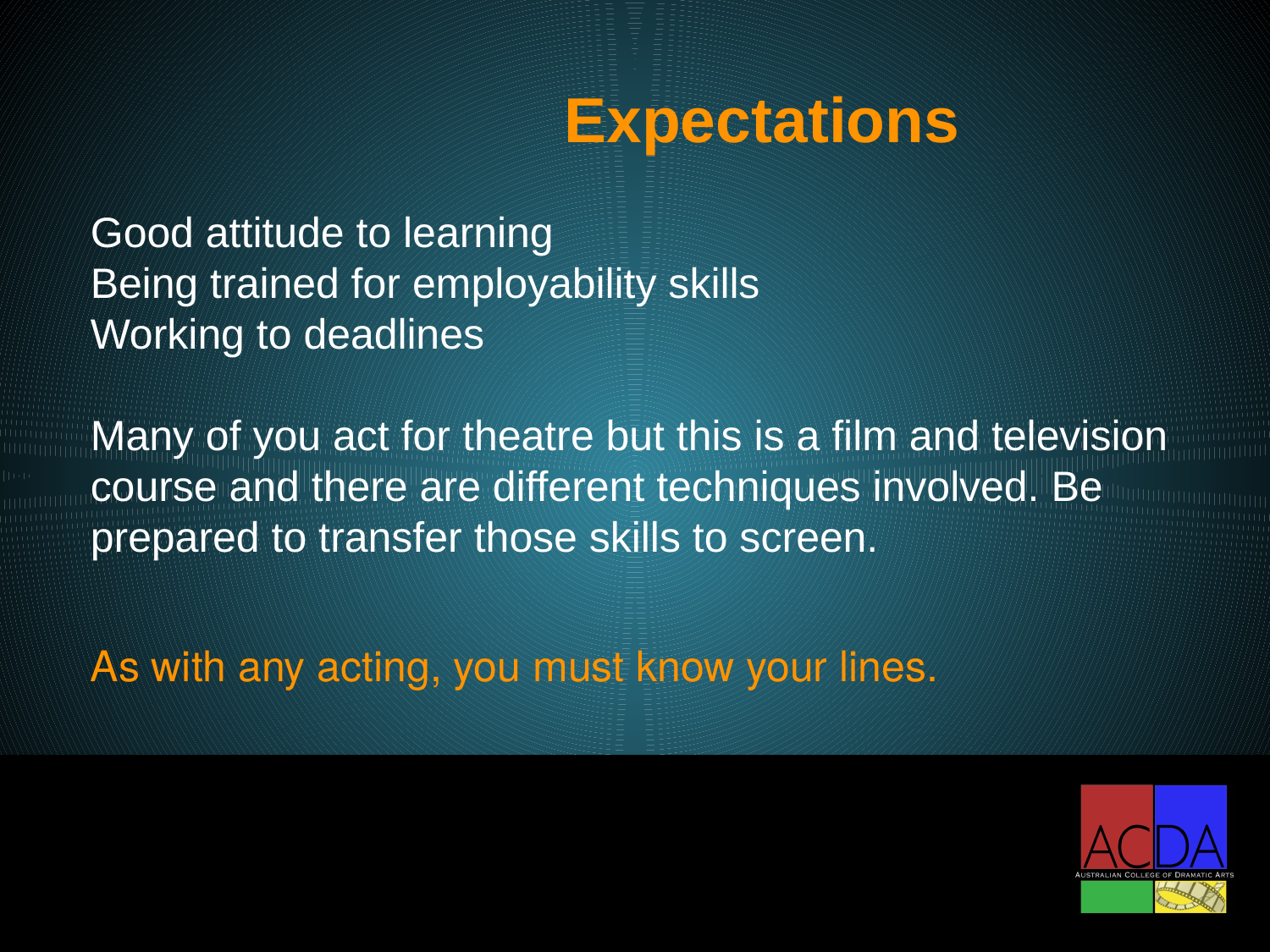

# Expectations

Good attitude to learning
Being trained for employability skills
Working to deadlines

Many of you act for theatre but this is a film and television course and there are different techniques involved. Be prepared to transfer those skills to screen.

As with any acting, you must know your lines.